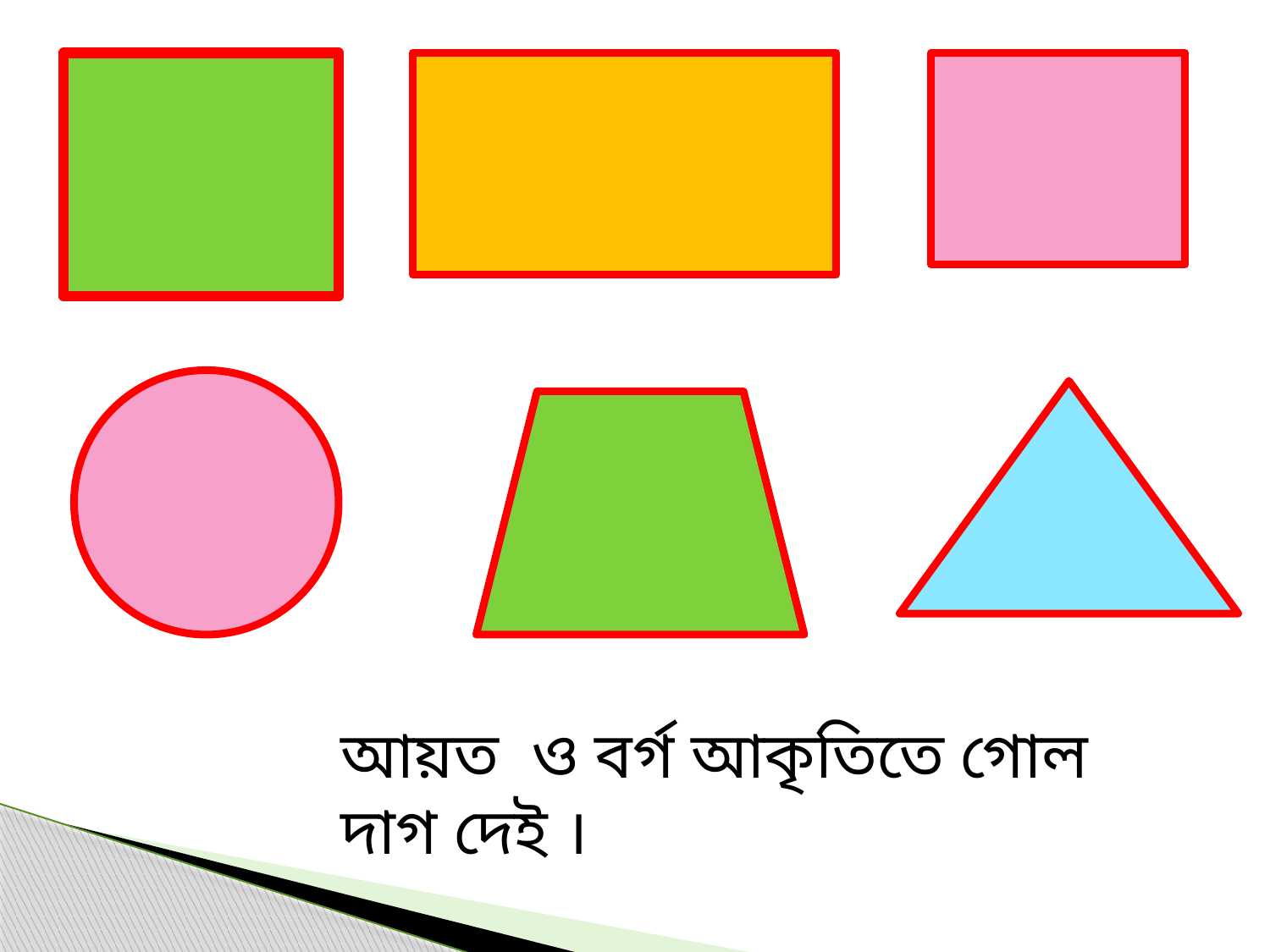

আয়ত  ও বর্গ আকৃতিতে গোল দাগ দেই ।